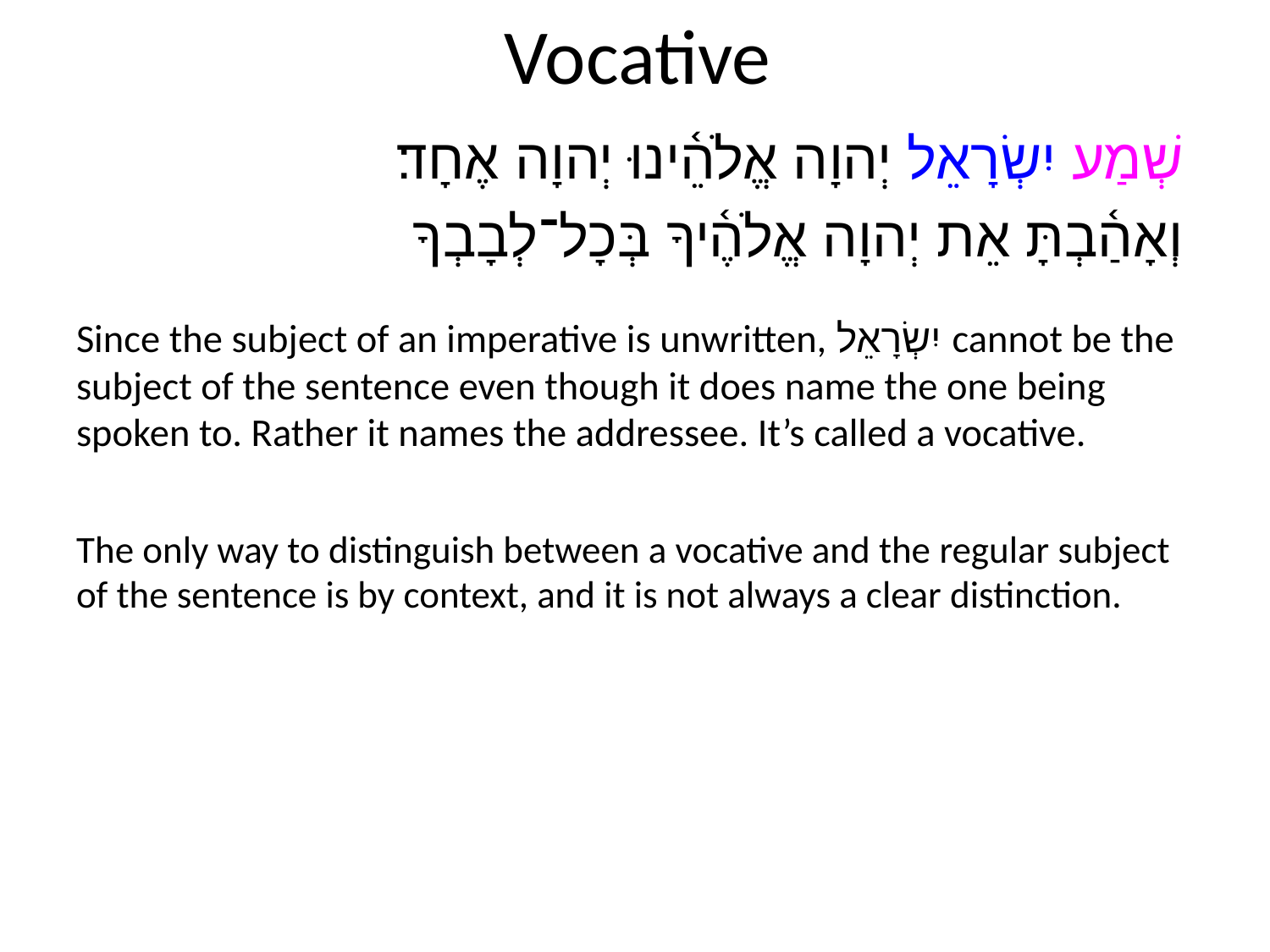

# Vocative
שְׁמַע יִשְׂרָאֵל יְהוָה אֱלֹהֵ֫ינוּ יְהוָה אֶחָד׃
וְאָהַ֫בְתָּ אֵת יְהוָה אֱלֹהֶ֫יךָ בְּכָל־לְבָבְךָ
Since the subject of an imperative is unwritten, יִשְׂרָאֵל cannot be the subject of the sentence even though it does name the one being spoken to. Rather it names the addressee. It’s called a vocative.
The only way to distinguish between a vocative and the regular subject of the sentence is by context, and it is not always a clear distinction.